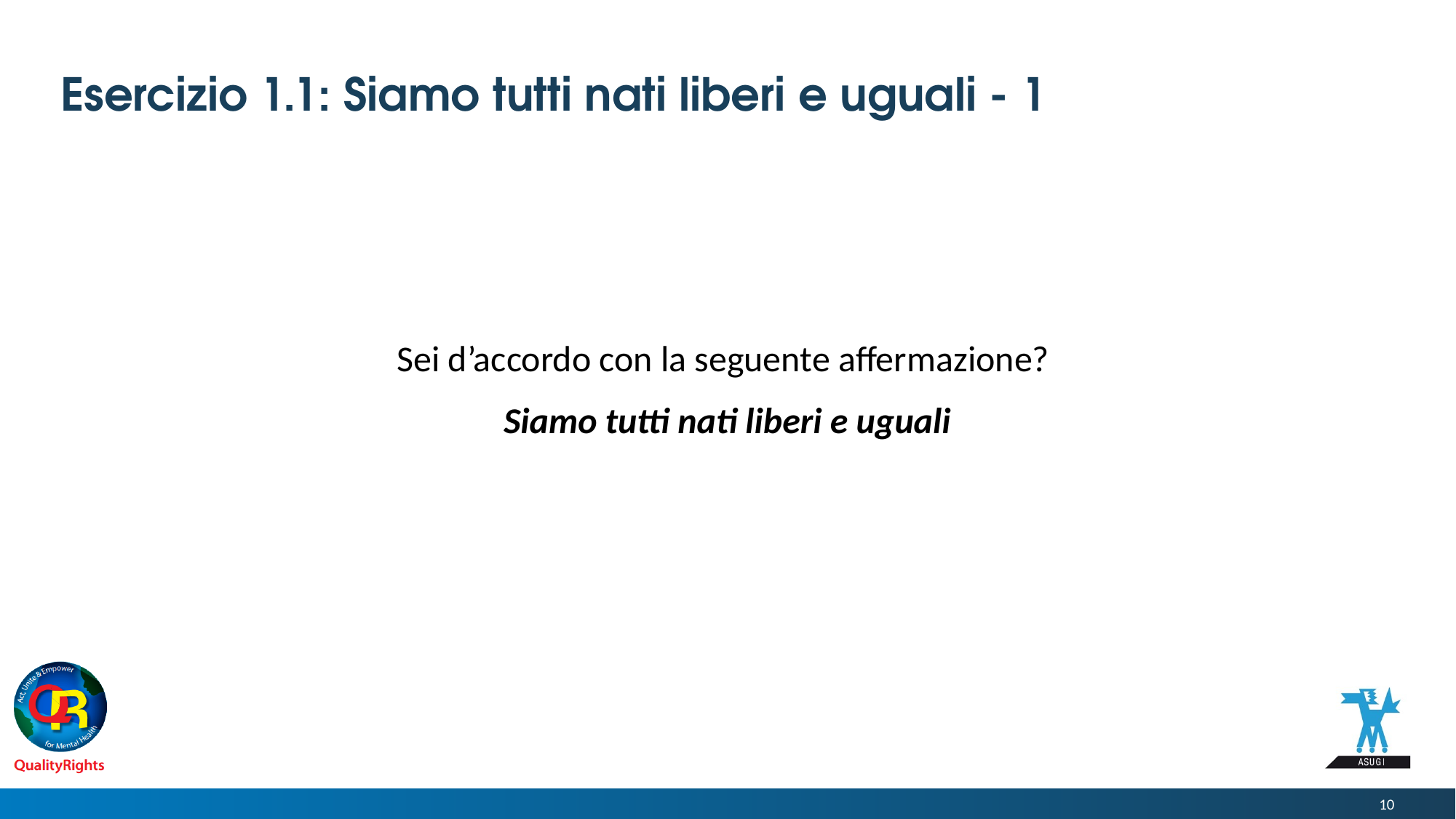

# Esercizio 1.1: Siamo tutti nati liberi e uguali - 1
Sei d’accordo con la seguente affermazione?
Siamo tutti nati liberi e uguali
10